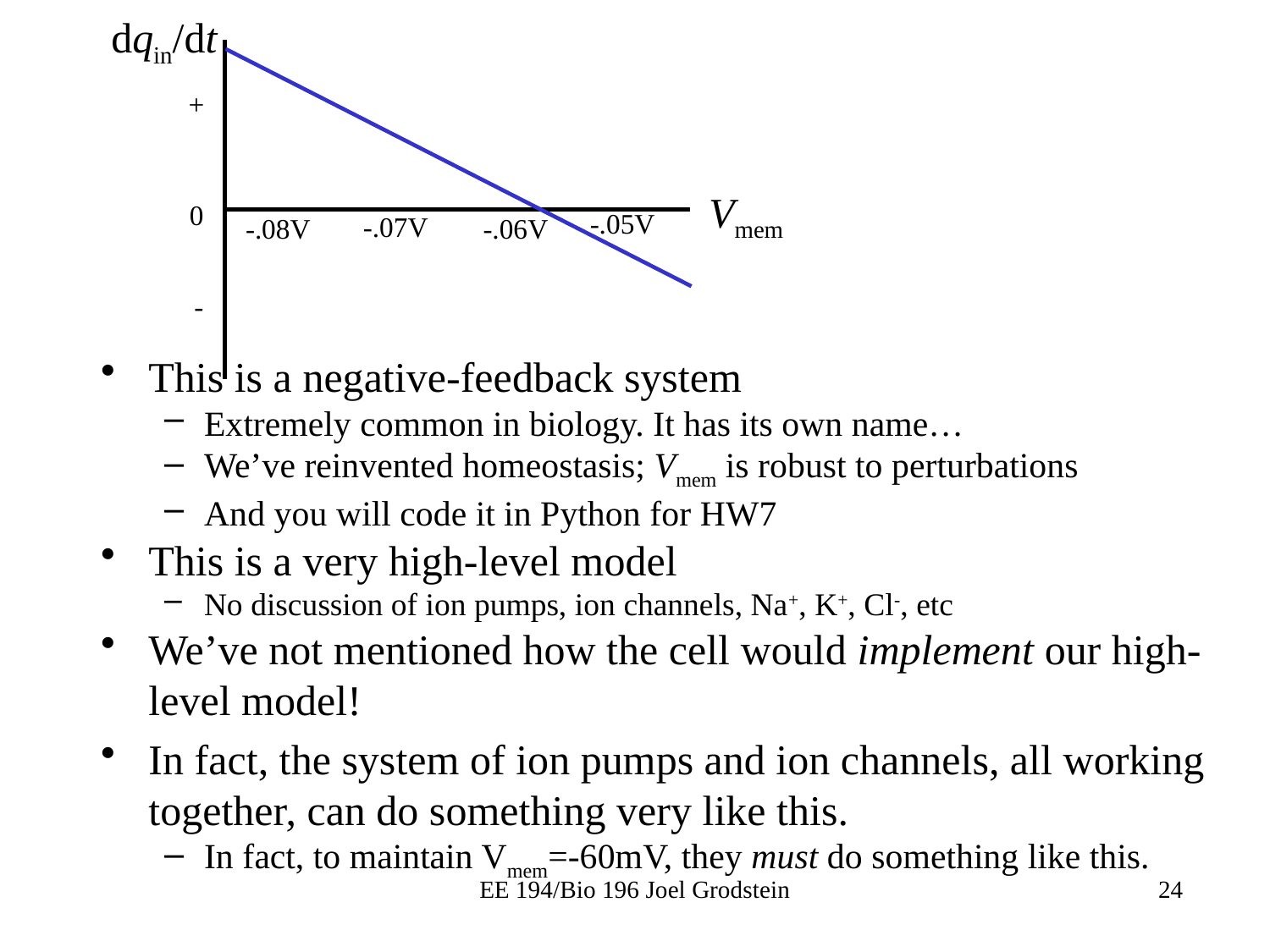

dqin/dt
+
Vmem
0
-.05V
-.07V
-.06V
-.08V
-
This is a negative-feedback system
Extremely common in biology. It has its own name…
We’ve reinvented homeostasis; Vmem is robust to perturbations
And you will code it in Python for HW7
This is a very high-level model
No discussion of ion pumps, ion channels, Na+, K+, Cl-, etc
We’ve not mentioned how the cell would implement our high-level model!
In fact, the system of ion pumps and ion channels, all working together, can do something very like this.
In fact, to maintain Vmem=-60mV, they must do something like this.

EE 194/Bio 196 Joel Grodstein